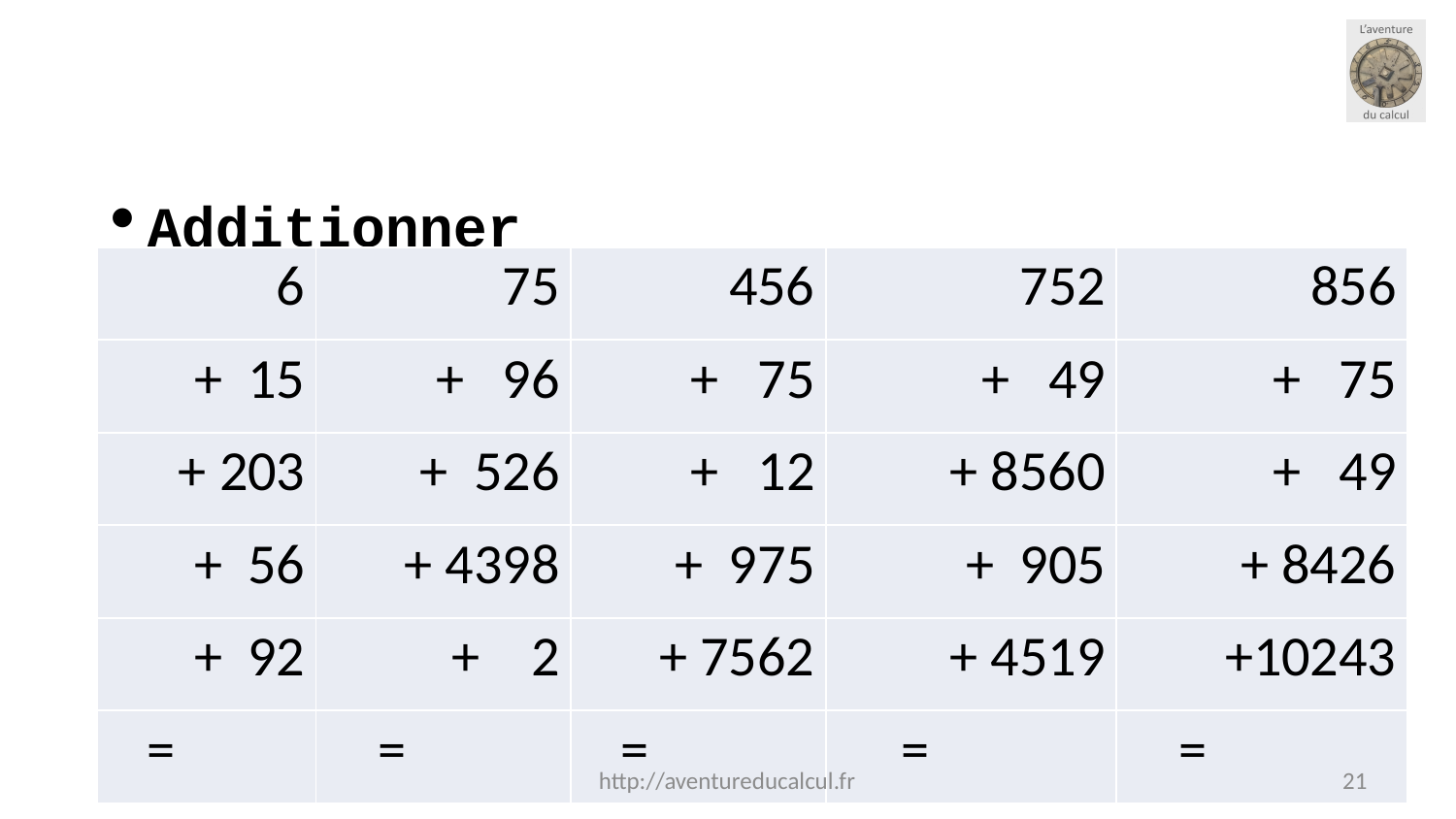

Additionner

| 6 | 75 | 456 | 752 | 856 |
| --- | --- | --- | --- | --- |
| + 15 | + 96 | + 75 | + 49 | + 75 |
| + 203 | + 526 | + 12 | + 8560 | + 49 |
| + 56 | + 4398 | + 975 | + 905 | + 8426 |
| + 92 | + 2 | + 7562 | + 4519 | +10243 |
| = | = | = | = | = |
http://aventureducalcul.fr
21